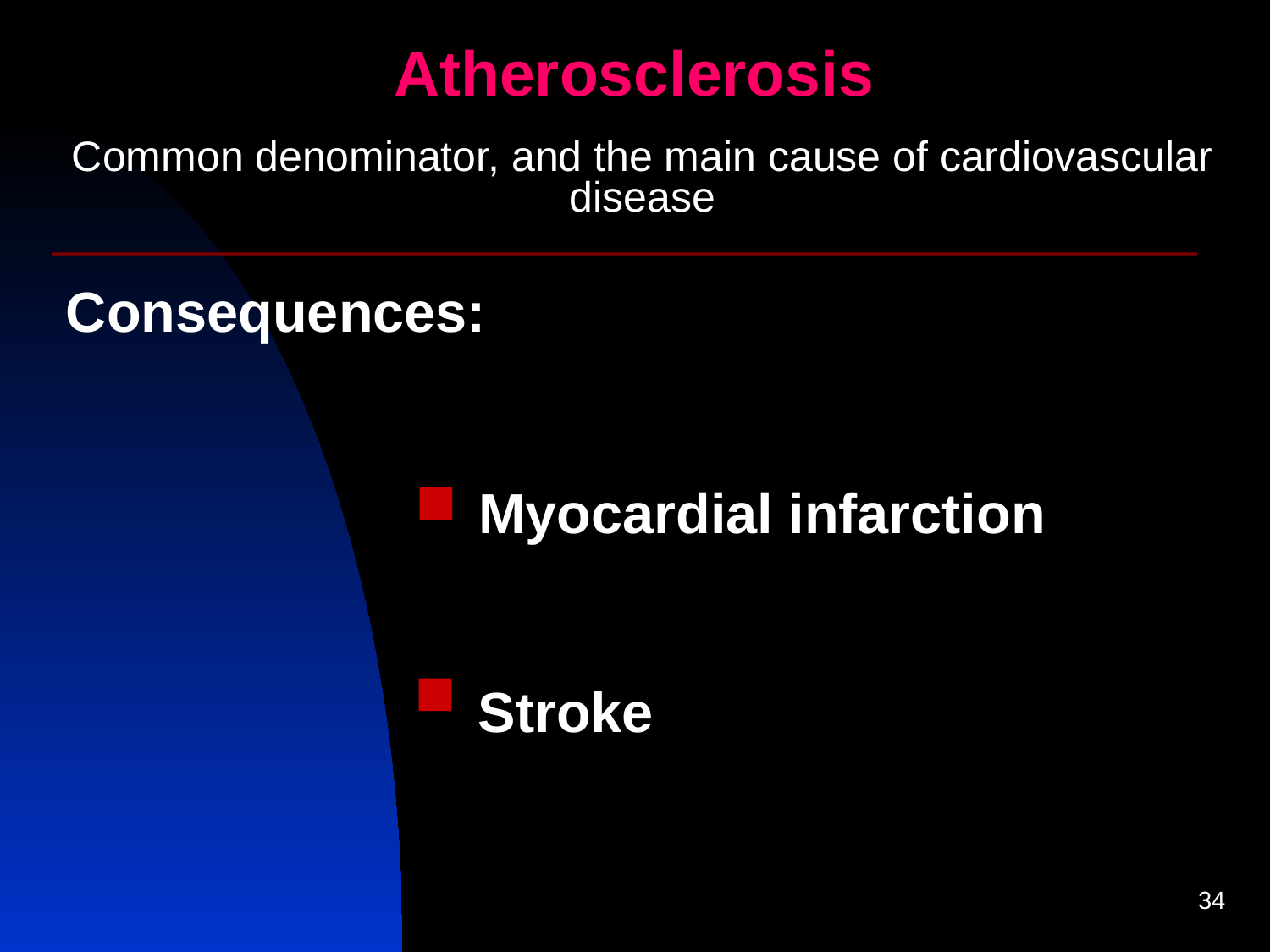

Atherosclerosis

Common denominator, and the main cause of cardiovascular disease

Consequences:
Myocardial infarction

Stroke
34